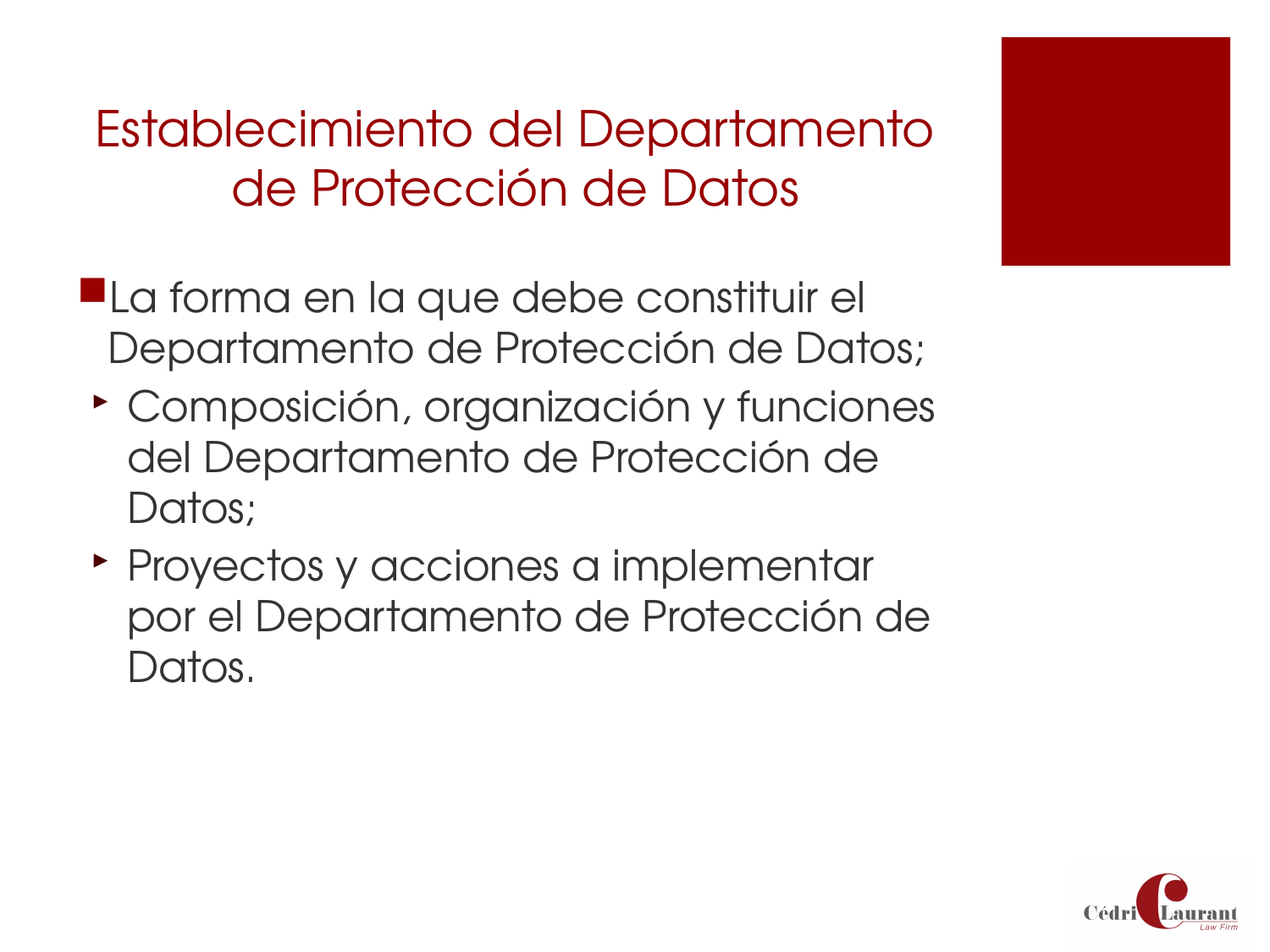

# Establecimiento del Departamento de Protección de Datos
La forma en la que debe constituir el Departamento de Protección de Datos;
Composición, organización y funciones del Departamento de Protección de Datos;
Proyectos y acciones a implementar por el Departamento de Protección de Datos.